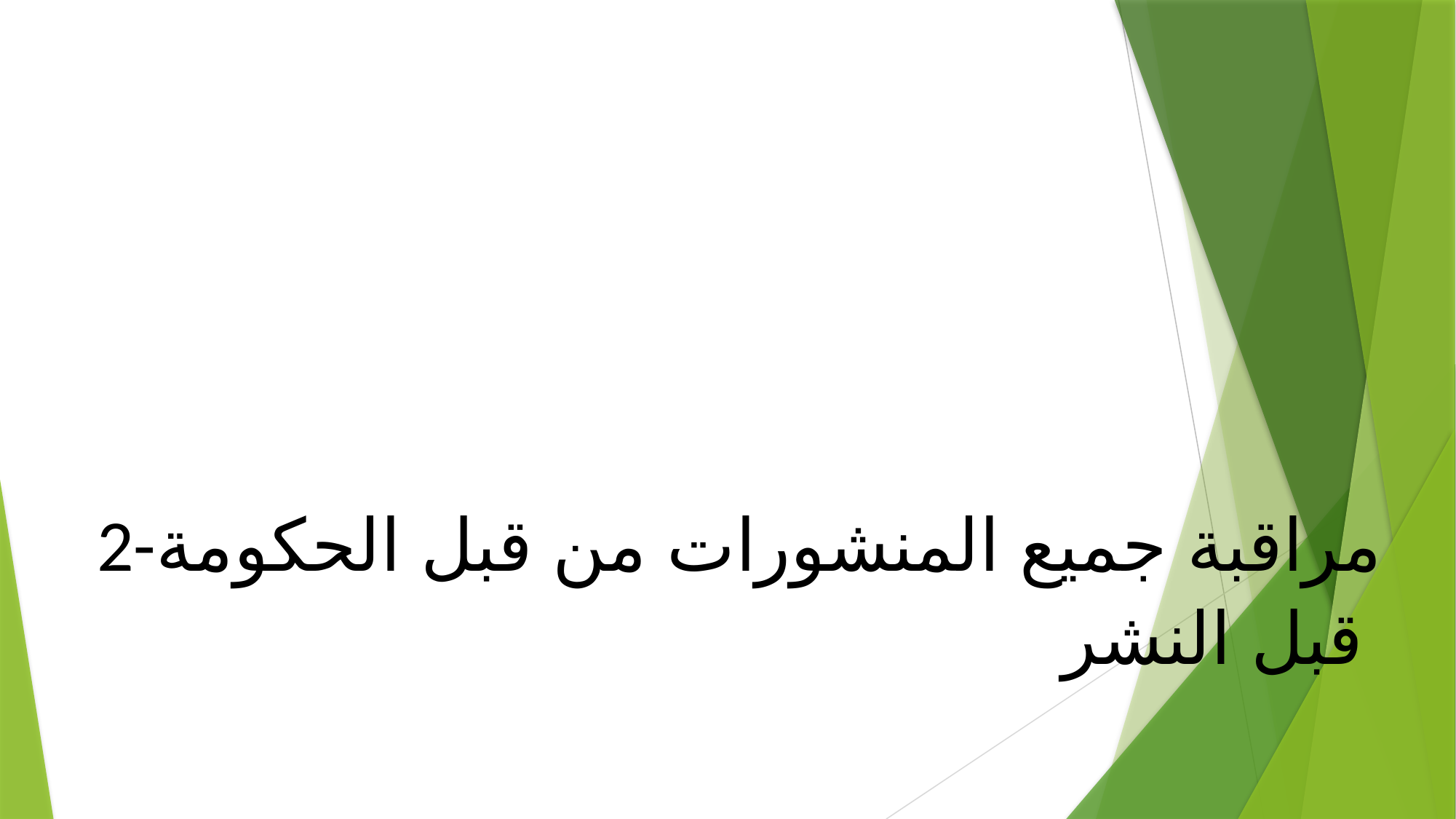

2-مراقبة جميع المنشورات من قبل الحكومة قبل النشر